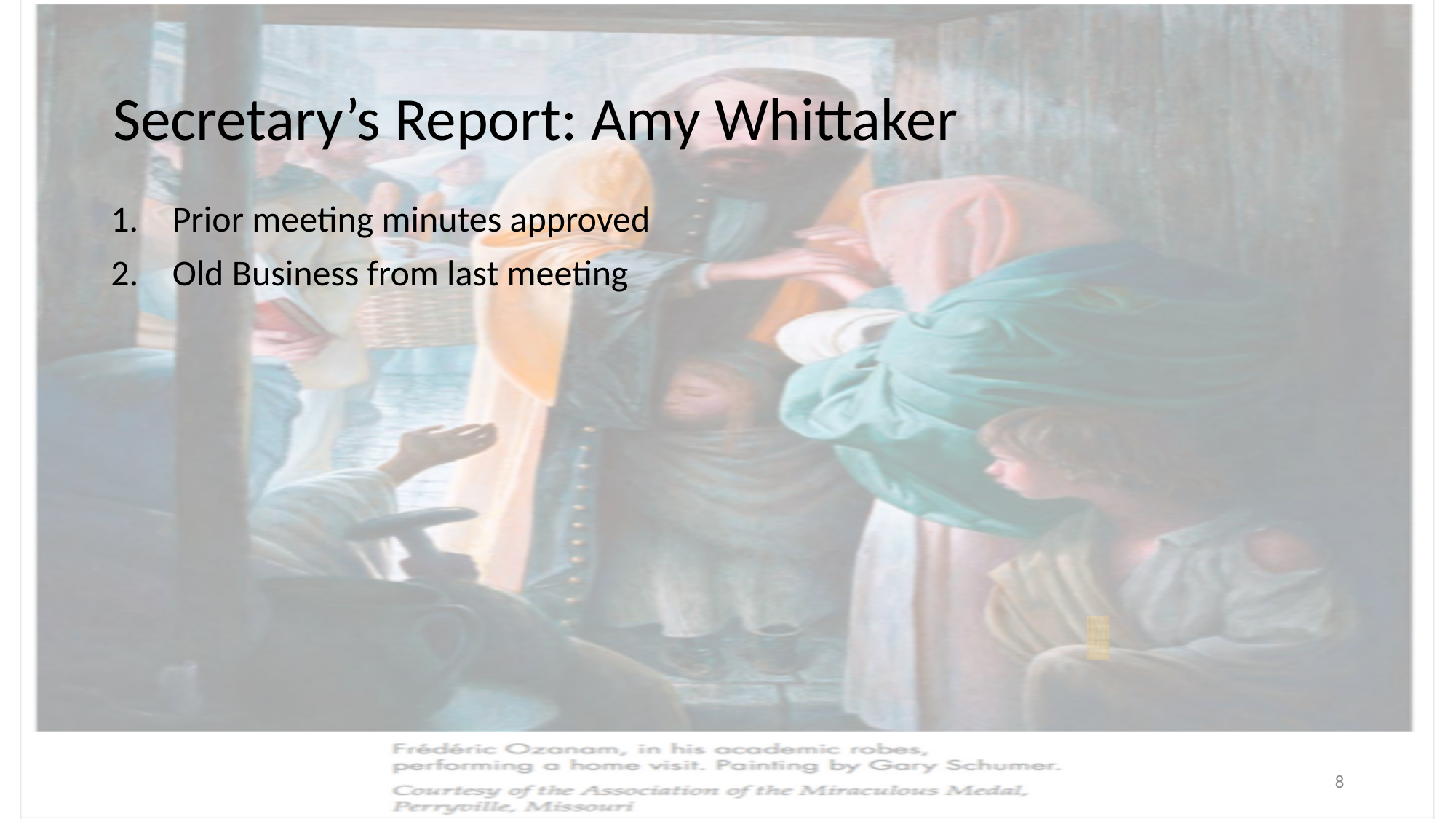

# Secretary’s Report: Amy Whittaker
Prior meeting minutes approved
Old Business from last meeting
8